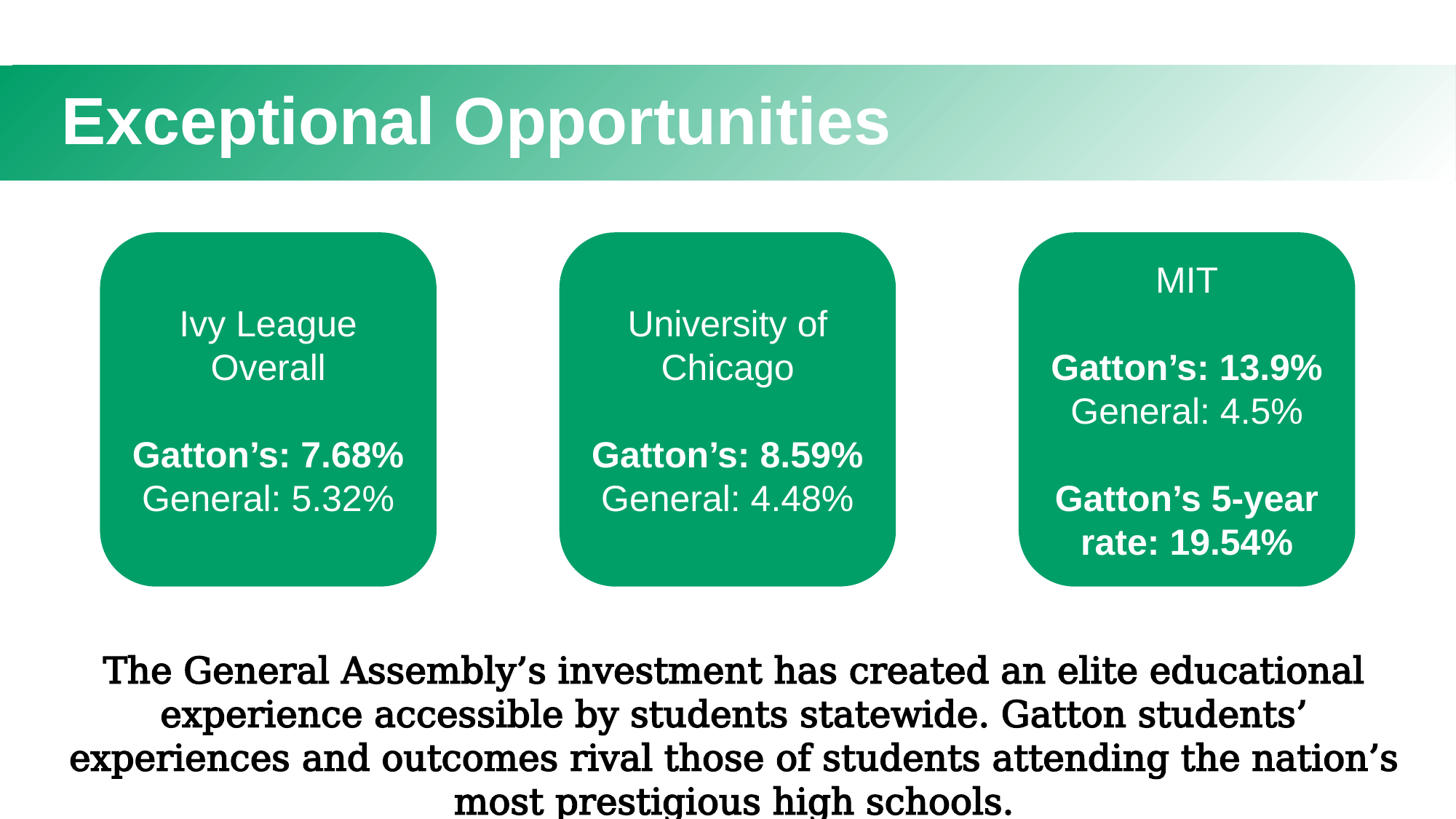

# Exceptional Opportunities

MIT

Gatton’s: 13.9%
General: 4.5%

Gatton’s 5-year rate: 19.54%
Ivy League
Overall

Gatton’s: 7.68%
General: 5.32%
University of Chicago

Gatton’s: 8.59%
General: 4.48%
The General Assembly’s investment has created an elite educational experience accessible by students statewide. Gatton students’ experiences and outcomes rival those of students attending the nation’s most prestigious high schools.